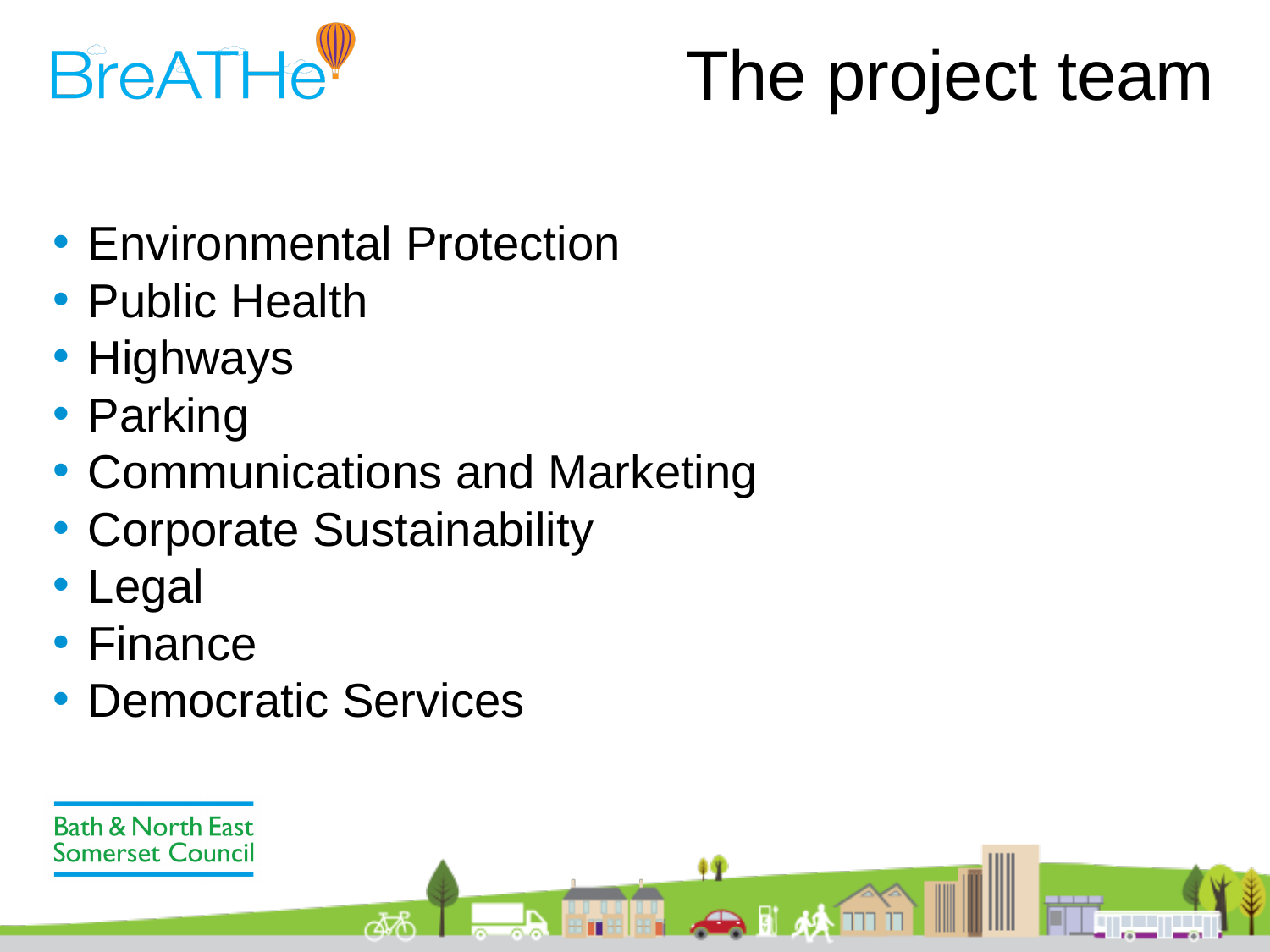

# The project team
Environmental Protection
Public Health
Highways
Parking
Communications and Marketing
Corporate Sustainability
Legal
Finance
Democratic Services